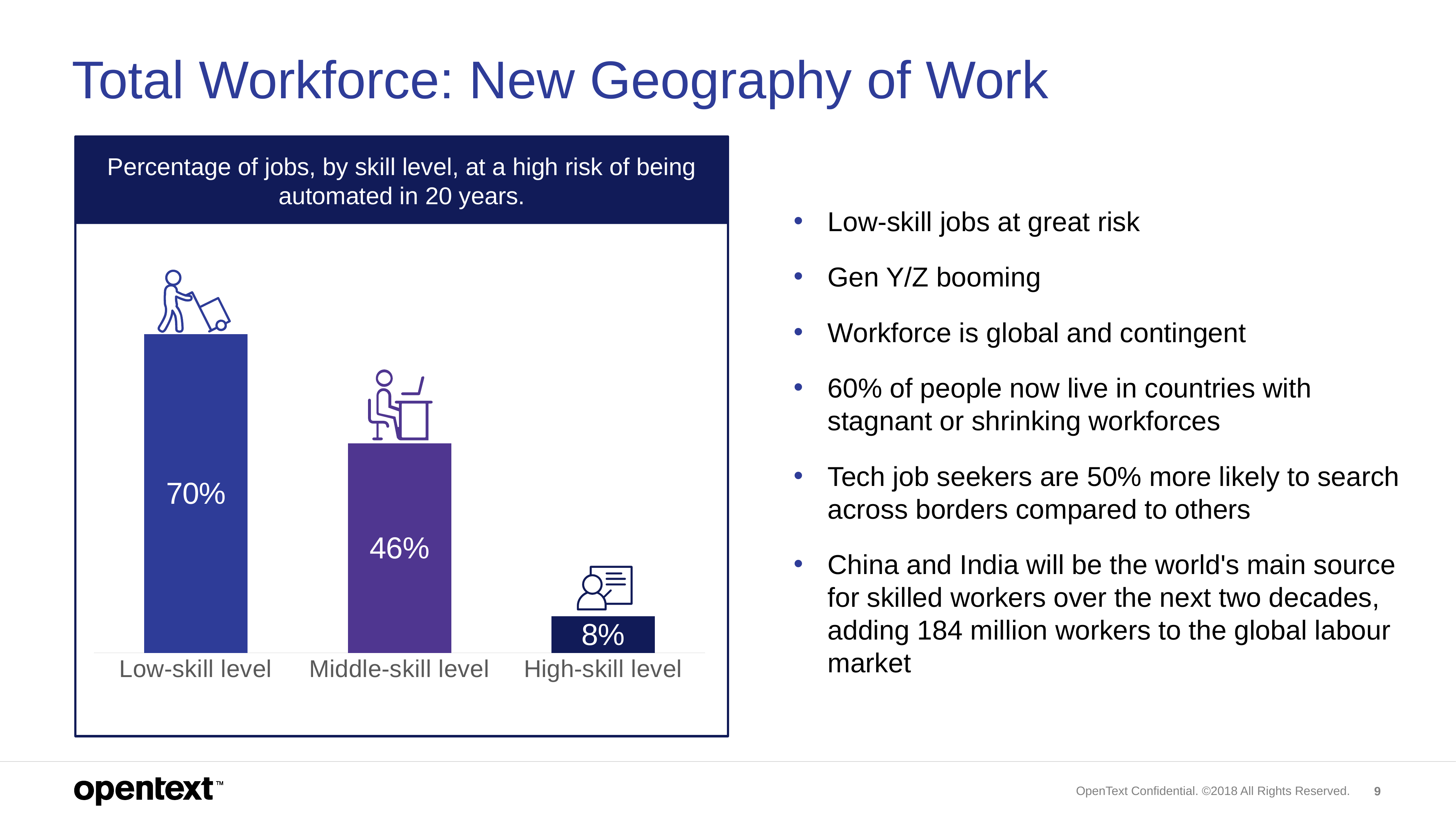

# Total Workforce: New Geography of Work
Percentage of jobs, by skill level, at a high risk of being automated in 20 years.

Low-skill jobs at great risk
Gen Y/Z booming
Workforce is global and contingent
60% of people now live in countries with stagnant or shrinking workforces
Tech job seekers are 50% more likely to search across borders compared to others
China and India will be the world's main source for skilled workers over the next two decades, adding 184 million workers to the global labour market

### Chart

| Category | Series 1 |
|---|---|
| Low-skill level | 0.7 |
| Middle-skill level | 0.46 |
| High-skill level | 0.08 |